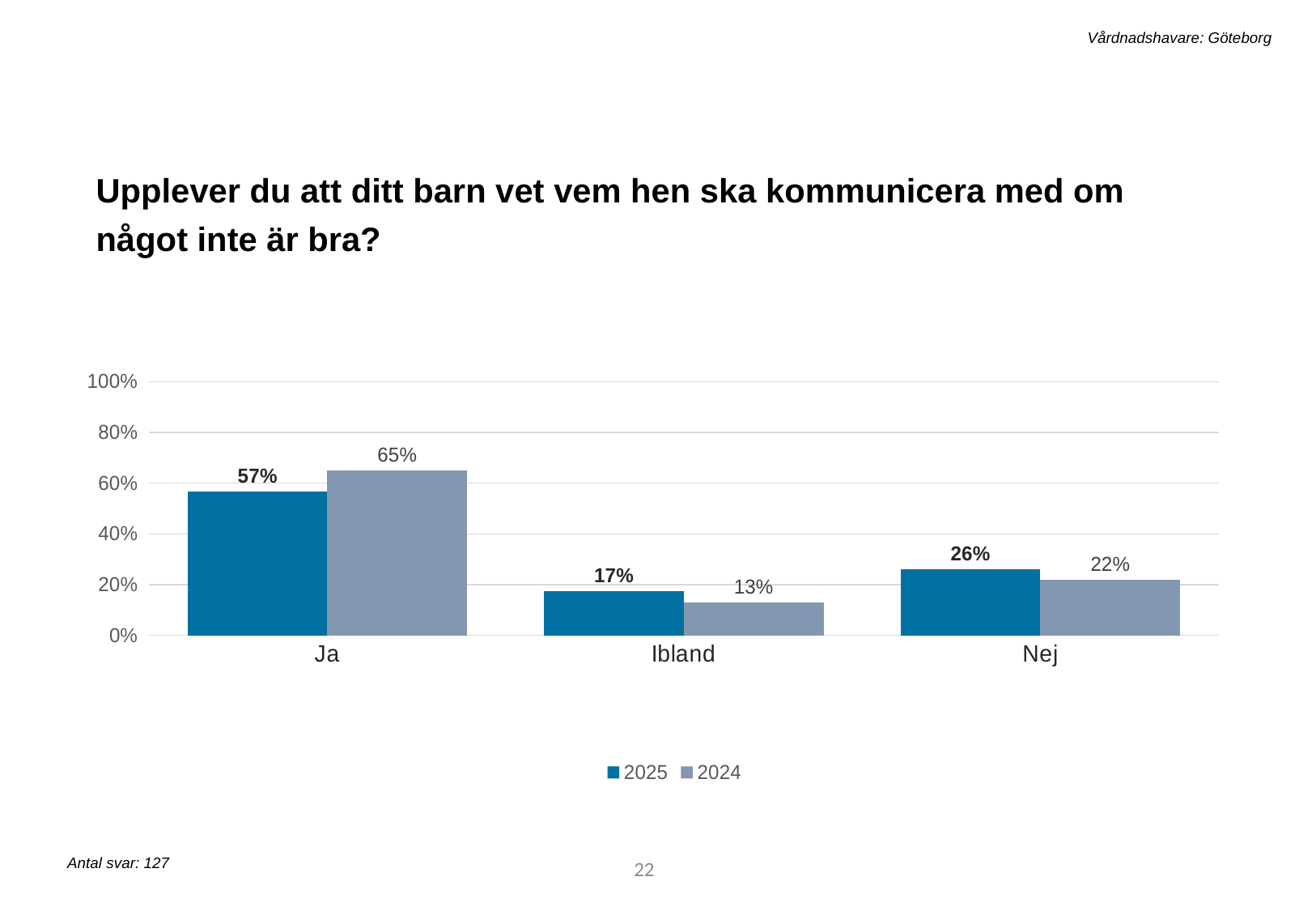

Vårdnadshavare: Göteborg
Upplever du att ditt barn vet vem hen ska kommunicera med om något inte är bra?

### Chart

| Category | 2025 | 2024 |
|---|---|---|
| Ja | 0.5669291338582677 | 0.65 |
| Ibland | 0.1732283464566929 | 0.13 |
| Nej | 0.25984251968503935 | 0.22 |
22
Antal svar: 127